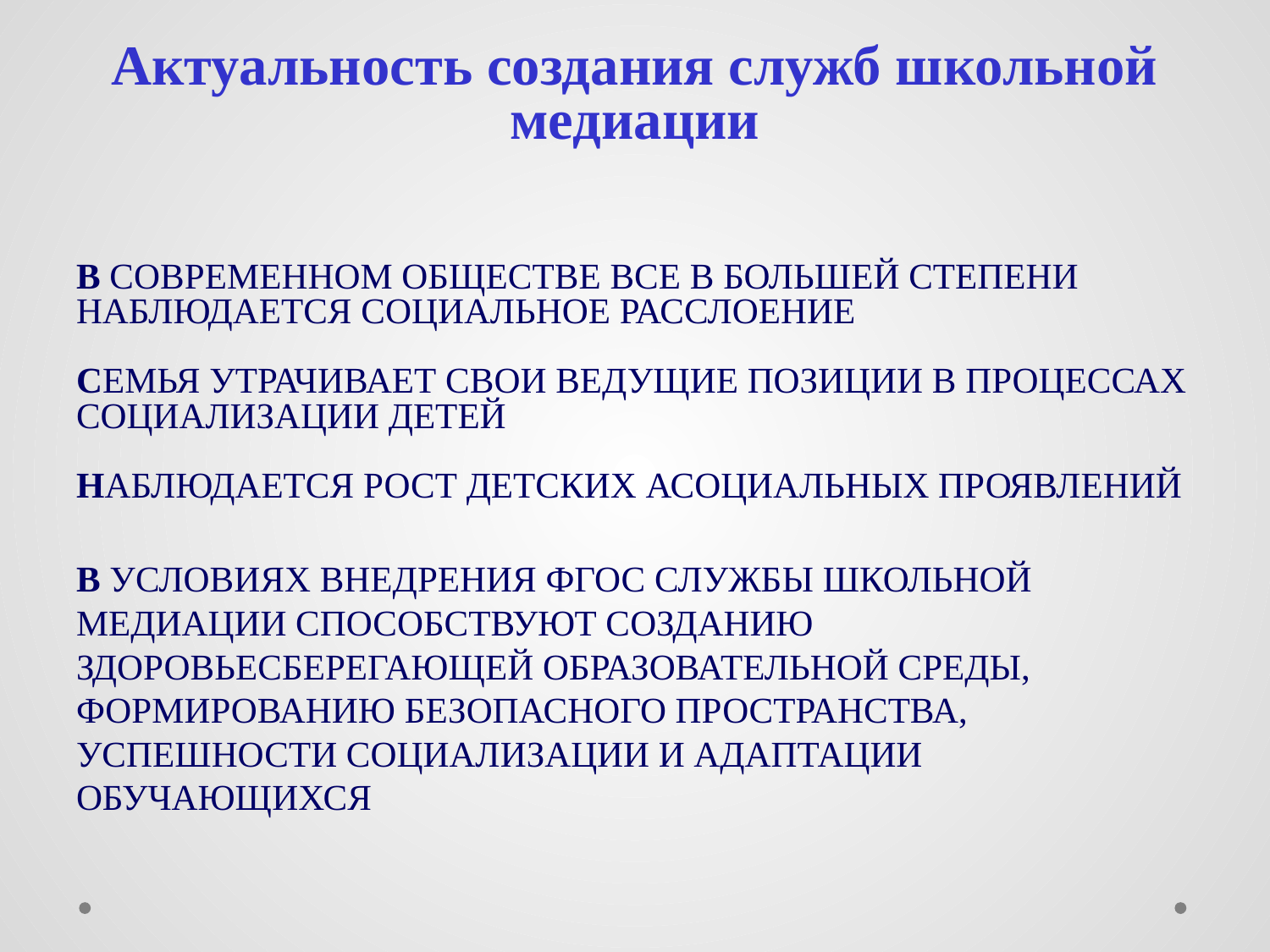

# Актуальность создания служб школьной медиации

В современном обществе все в большей степени      наблюдается социальное расслоение
Семья утрачивает свои ведущие позиции в процессах социализации детей
Наблюдается рост детских асоциальных проявлений
В условиях внедрения ФГОС службы школьной медиации способствуют созданию здоровьесберегающей образовательной среды, формированию безопасного пространства, успешности социализации и адаптации обучающихся